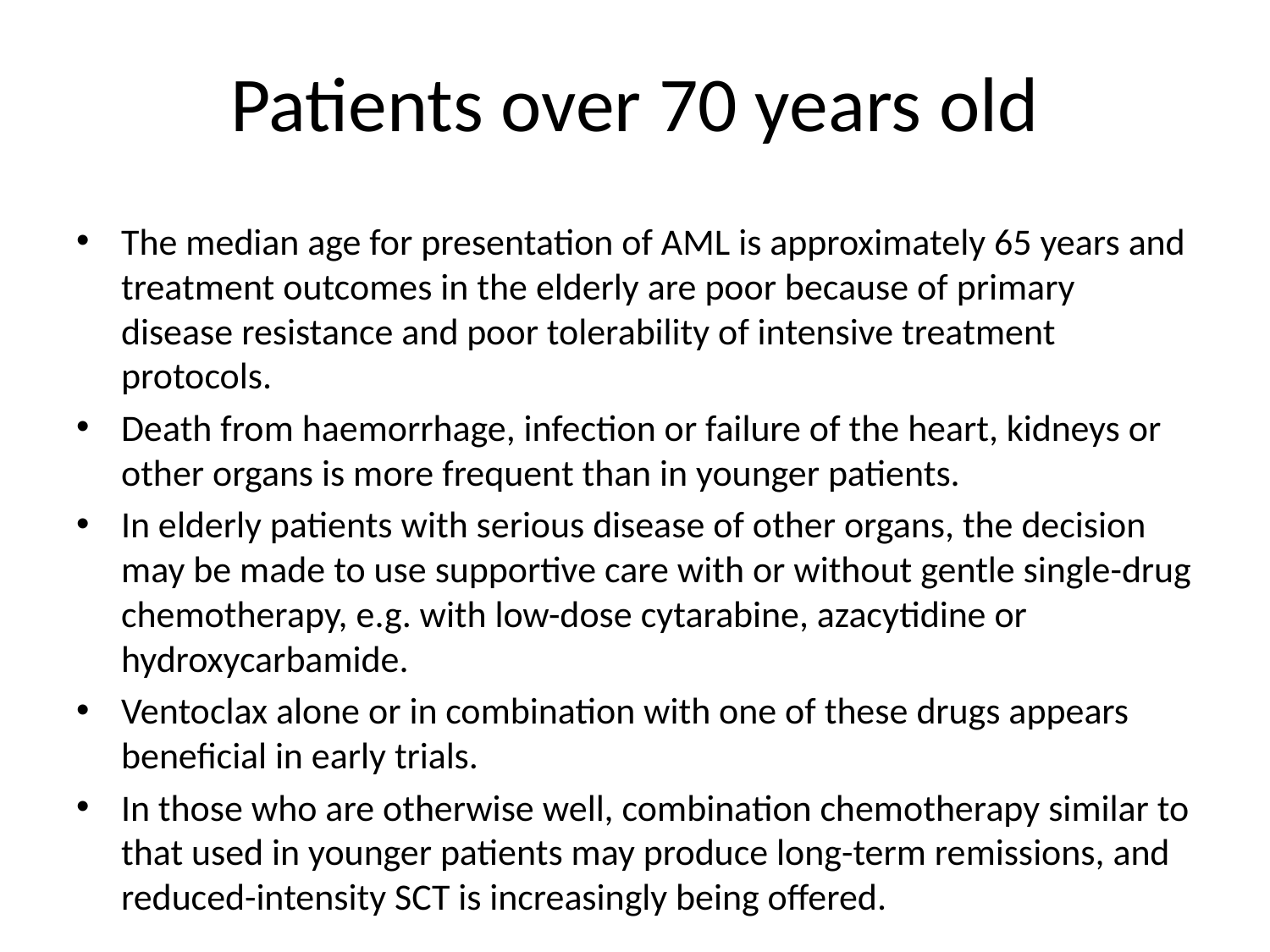

# Patients over 70 years old
The median age for presentation of AML is approximately 65 years and treatment outcomes in the elderly are poor because of primary disease resistance and poor tolerability of intensive treatment protocols.
Death from haemorrhage, infection or failure of the heart, kidneys or other organs is more frequent than in younger patients.
In elderly patients with serious disease of other organs, the decision may be made to use supportive care with or without gentle single-drug chemotherapy, e.g. with low-dose cytarabine, azacytidine or hydroxycarbamide.
Ventoclax alone or in combination with one of these drugs appears beneficial in early trials.
In those who are otherwise well, combination chemotherapy similar to that used in younger patients may produce long-term remissions, and reduced-intensity SCT is increasingly being offered.